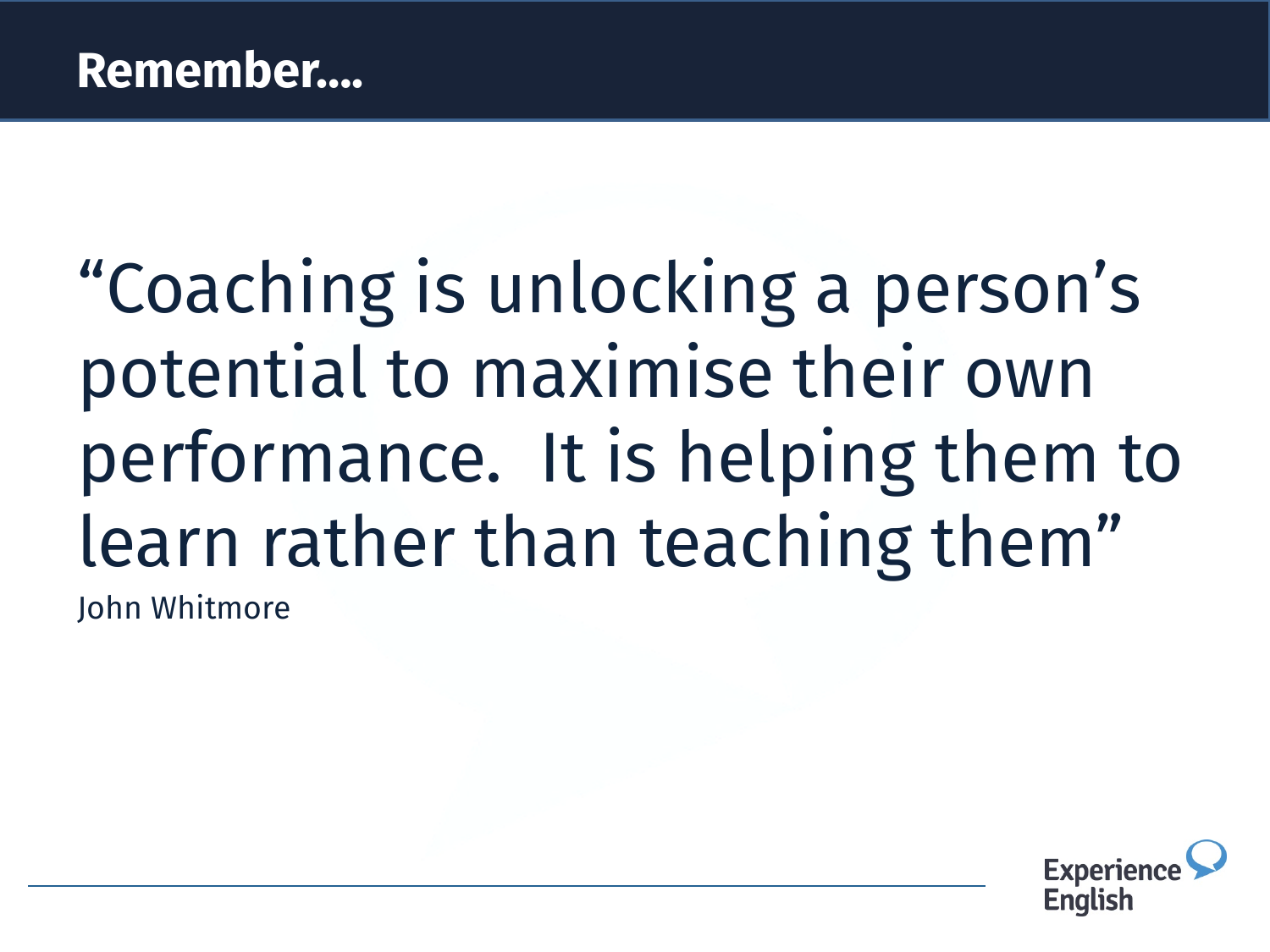

# Remember….
“Coaching is unlocking a person’s potential to maximise their own performance.  It is helping them to learn rather than teaching them”
John Whitmore